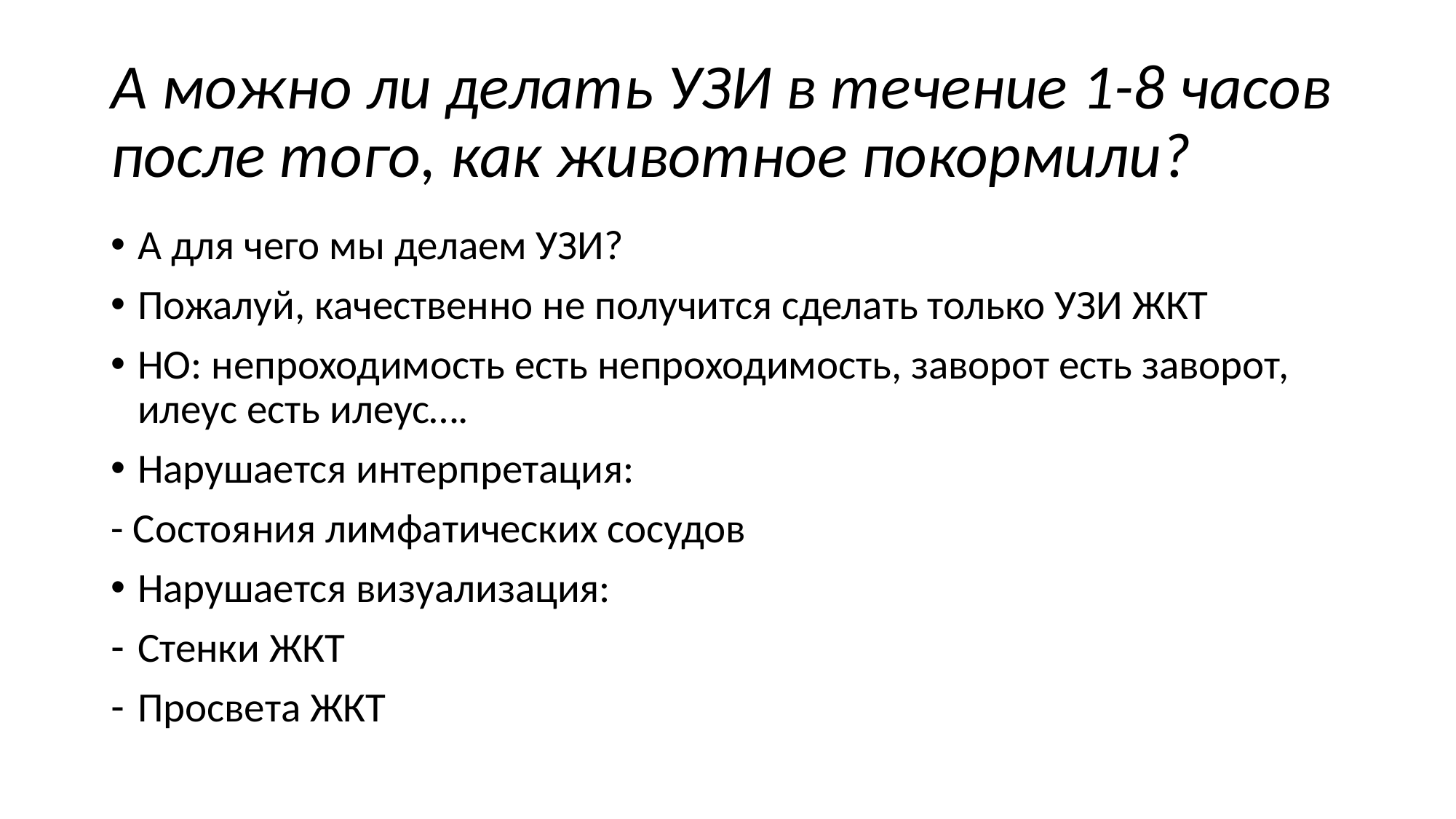

# А можно ли делать УЗИ в течение 1-8 часов после того, как животное покормили?
А для чего мы делаем УЗИ?
Пожалуй, качественно не получится сделать только УЗИ ЖКТ
НО: непроходимость есть непроходимость, заворот есть заворот, илеус есть илеус….
Нарушается интерпретация:
- Состояния лимфатических сосудов
Нарушается визуализация:
Стенки ЖКТ
Просвета ЖКТ